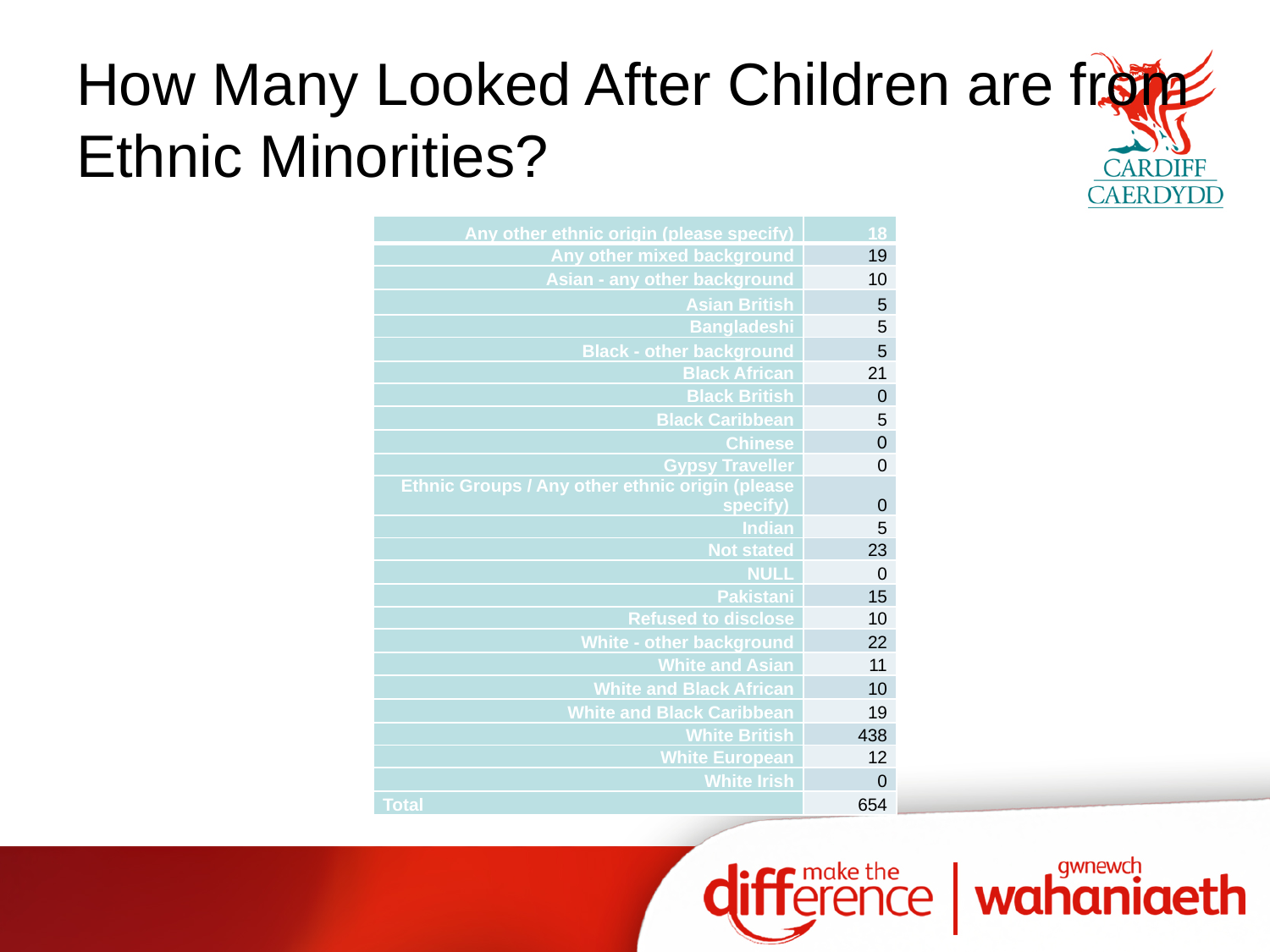

# How Many Looked After Children are from Ethnic Minorities?
| Any other ethnic origin (please specify) | 18 |
| --- | --- |
| Any other mixed background | 19 |
| Asian - any other background | 10 |
| Asian British | 5 |
| Bangladeshi | 5 |
| Black - other background | 5 |
| Black African | 21 |
| Black British | 0 |
| Black Caribbean | 5 |
| Chinese | 0 |
| Gypsy Traveller | 0 |
| Ethnic Groups / Any other ethnic origin (please specify) | 0 |
| Indian | 5 |
| Not stated | 23 |
| NULL | 0 |
| Pakistani | 15 |
| Refused to disclose | 10 |
| White - other background | 22 |
| White and Asian | 11 |
| White and Black African | 10 |
| White and Black Caribbean | 19 |
| White British | 438 |
| White European | 12 |
| White Irish | 0 |
| Total | 654 |